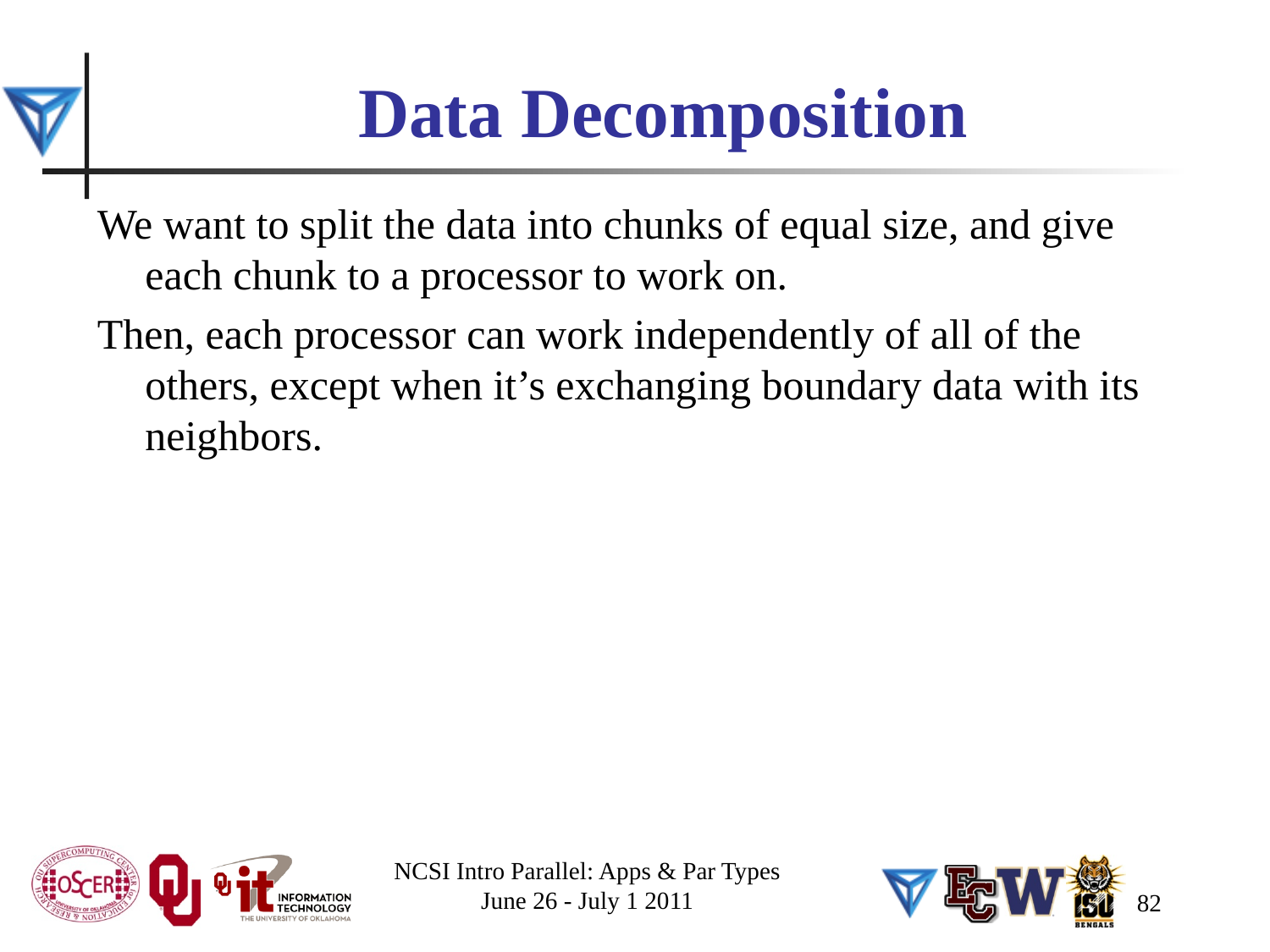

# Data Decomposition
We want to split the data into chunks of equal size, and give each chunk to a processor to work on.
Then, each processor can work independently of all of the others, except when it’s exchanging boundary data with its neighbors.
NCSI Intro Parallel: Apps & Par Types
June 26 - July 1 2011
82